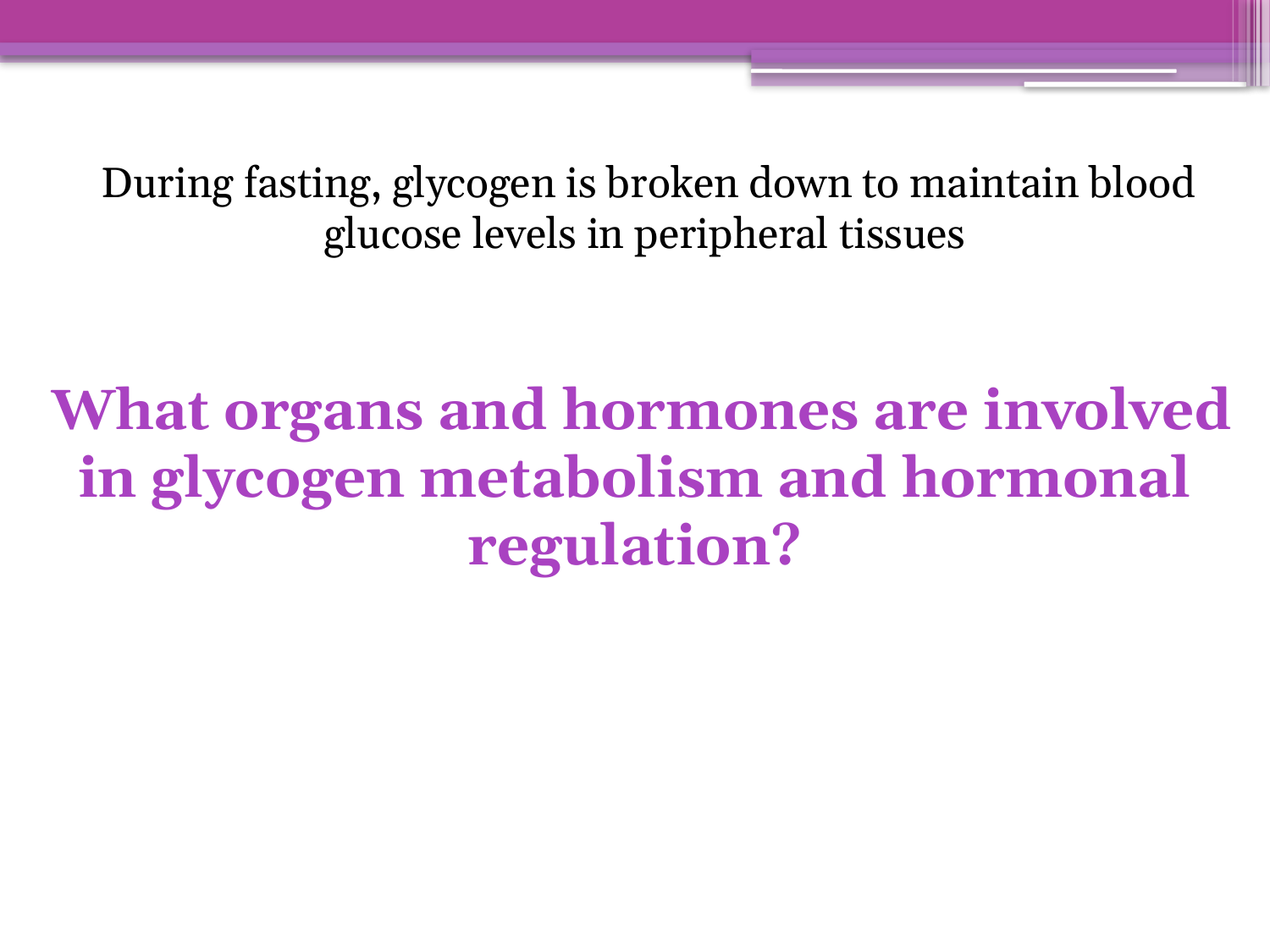

During fasting, glycogen is broken down to maintain blood glucose levels in peripheral tissues
 What organs and hormones are involved in glycogen metabolism and hormonal regulation?